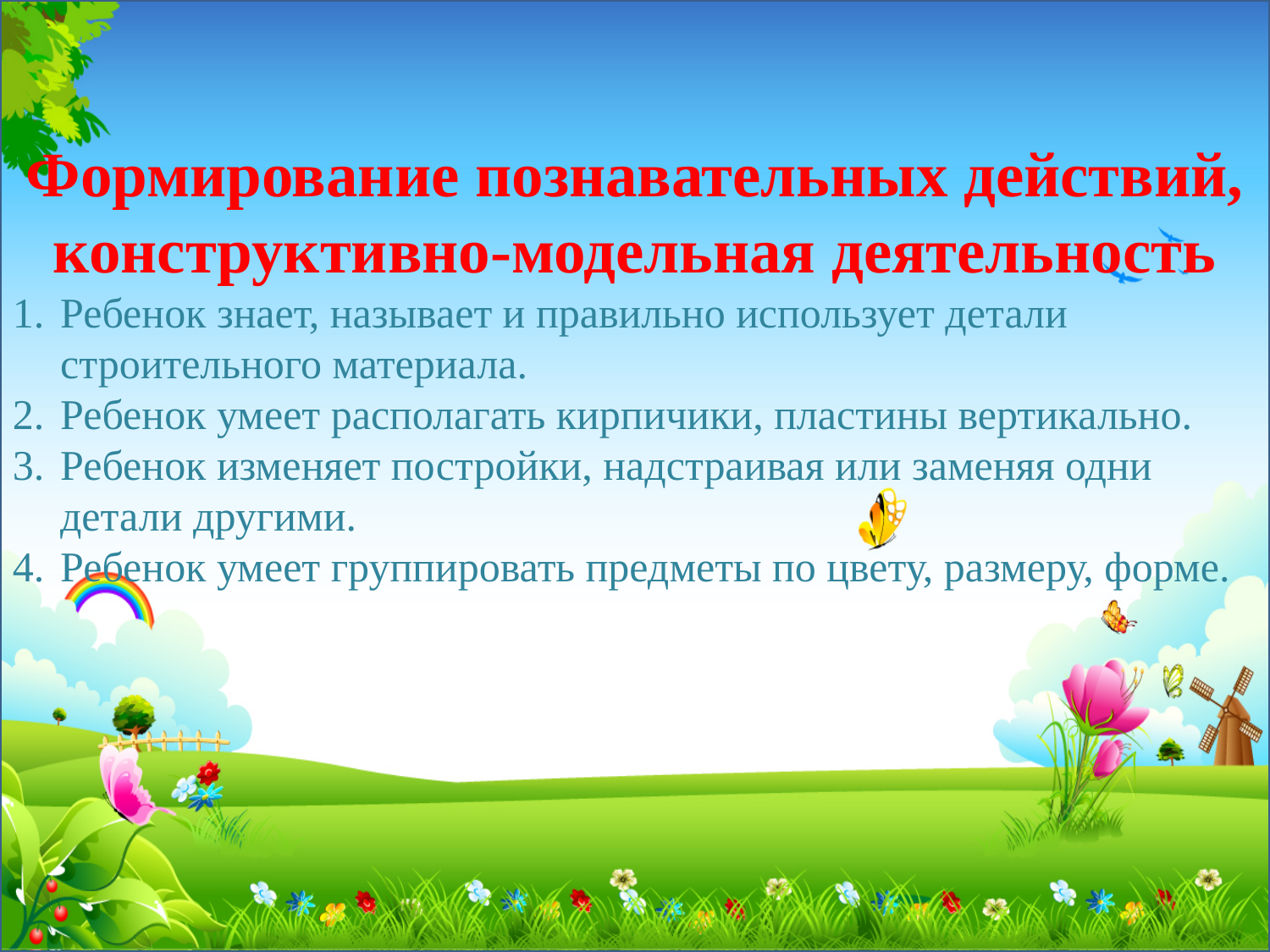

Формирование познавательных действий, конструктивно-модельная деятельность
Ребенок знает, называет и правильно использует детали строительного материала.
Ребенок умеет располагать кирпичики, пластины вертикально.
Ребенок изменяет постройки, надстраивая или заменяя одни детали другими.
Ребенок умеет группировать предметы по цвету, размеру, форме.

#